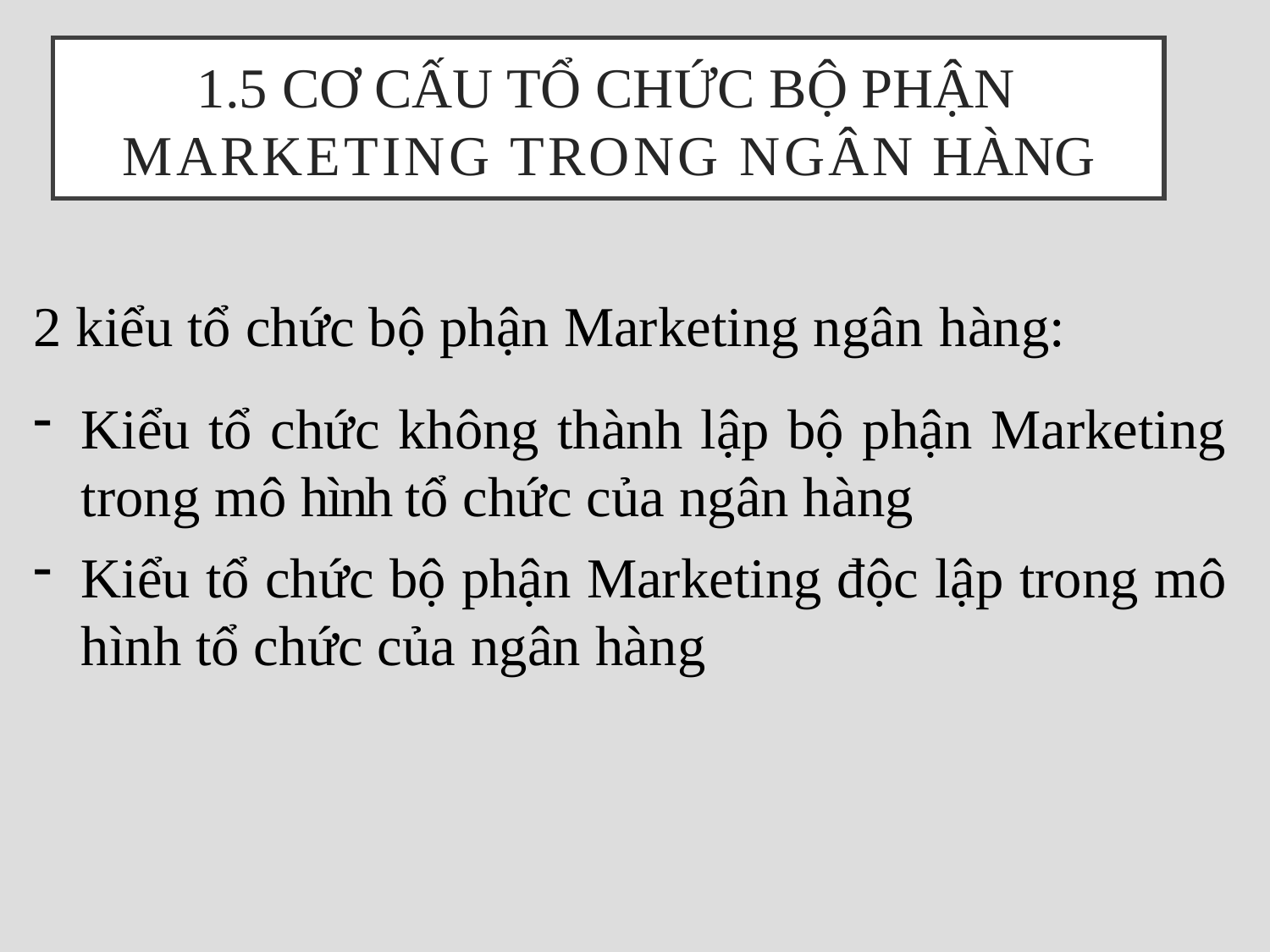

# 1.5 Cơ cấu tổ chức bộ phận  Marketing trong ngân hàng
2 kiểu tổ chức bộ phận Marketing ngân hàng:
Kiểu tổ chức không thành lập bộ phận Marketing trong mô hình tổ chức của ngân hàng
Kiểu tổ chức bộ phận Marketing độc lập trong mô hình tổ chức của ngân hàng